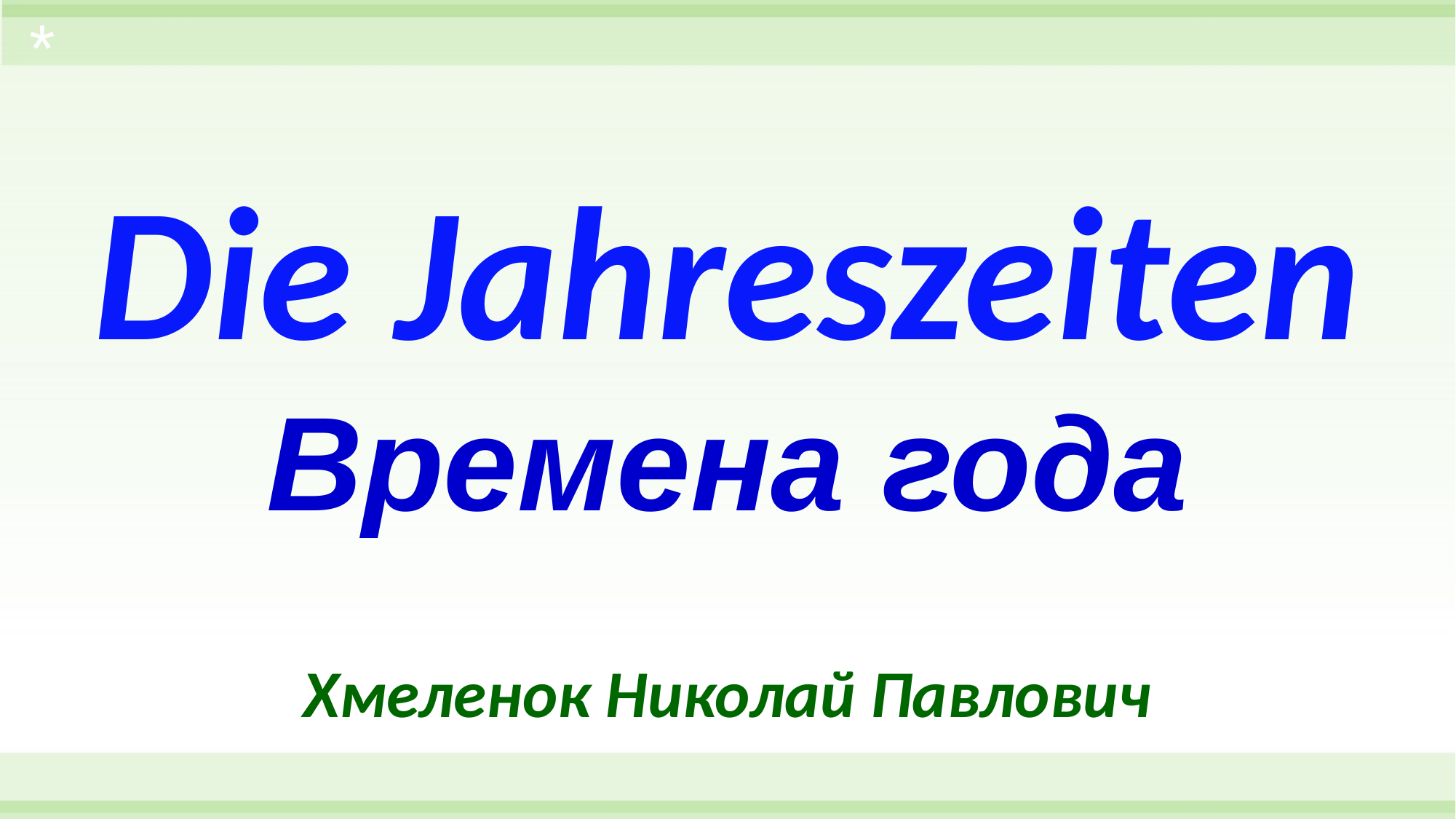

*
Die Jahreszeiten
Времена года
Хмеленок Николай Павлович